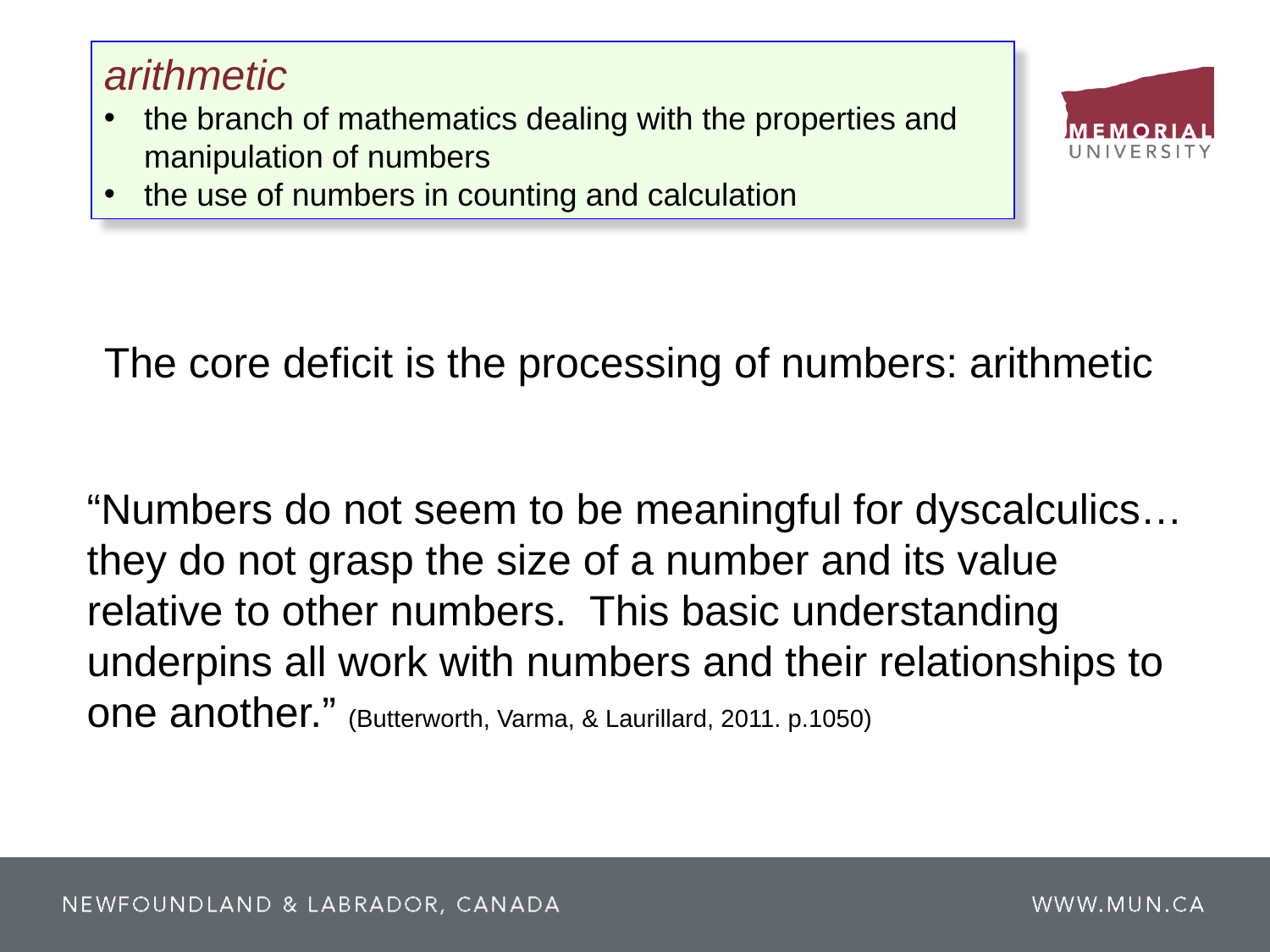

arithmetic
the branch of mathematics dealing with the properties and manipulation of numbers
the use of numbers in counting and calculation
The core deficit is the processing of numbers: arithmetic
“Numbers do not seem to be meaningful for dyscalculics…
they do not grasp the size of a number and its value
relative to other numbers.  This basic understanding
underpins all work with numbers and their relationships to
one another.” (Butterworth, Varma, & Laurillard, 2011. p.1050)